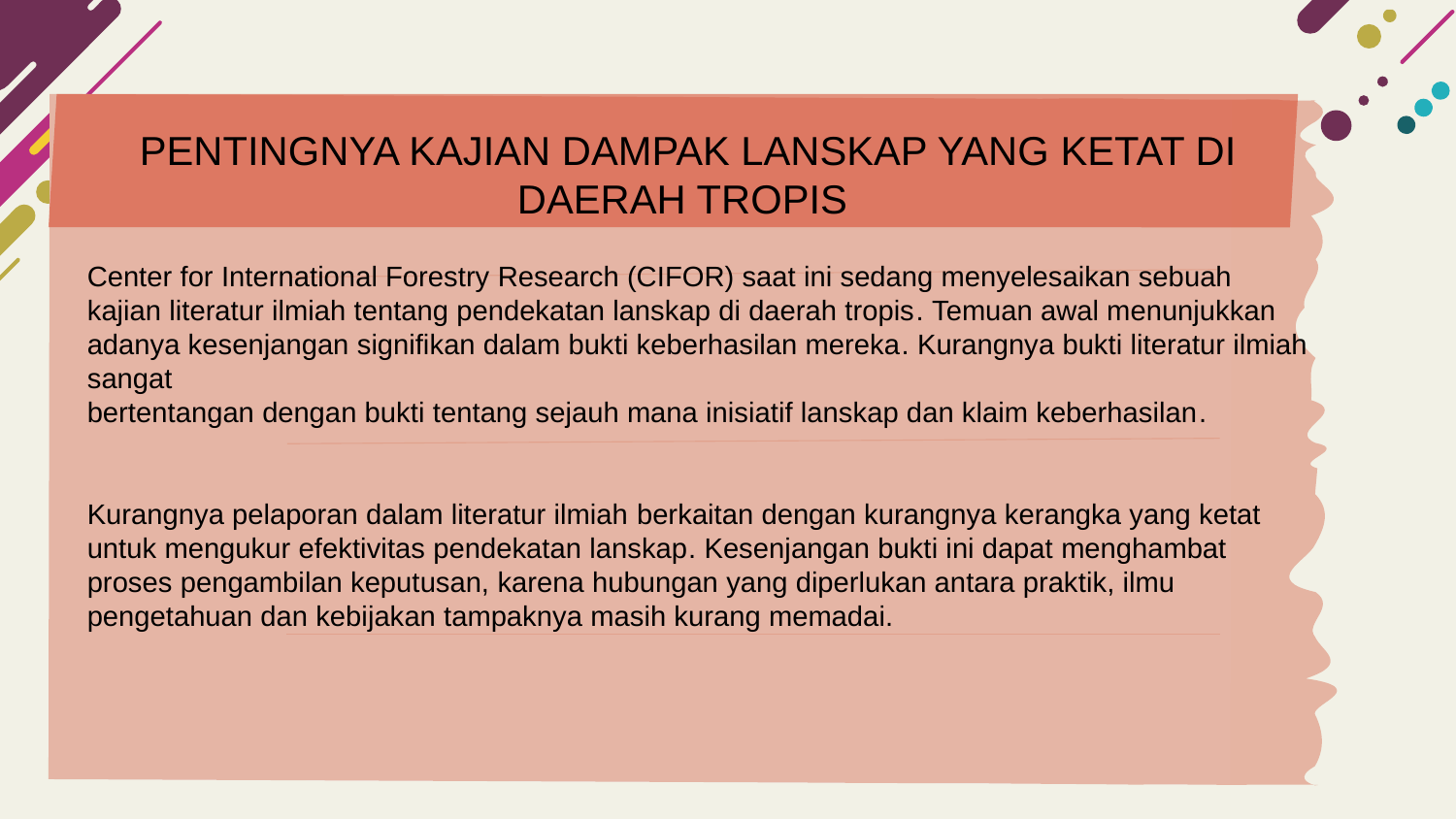

PENTINGNYA KAJIAN DAMPAK LANSKAP YANG KETAT DI DAERAH TROPIS

Center for International Forestry Research (CIFOR) saat ini sedang menyelesaikan sebuah kajian literatur ilmiah tentang pendekatan lanskap di daerah tropis. Temuan awal menunjukkan adanya kesenjangan signifikan dalam bukti keberhasilan mereka. Kurangnya bukti literatur ilmiah sangat
bertentangan dengan bukti tentang sejauh mana inisiatif lanskap dan klaim keberhasilan.

Kurangnya pelaporan dalam literatur ilmiah berkaitan dengan kurangnya kerangka yang ketat
untuk mengukur efektivitas pendekatan lanskap. Kesenjangan bukti ini dapat menghambat proses pengambilan keputusan, karena hubungan yang diperlukan antara praktik, ilmu pengetahuan dan kebijakan tampaknya masih kurang memadai.